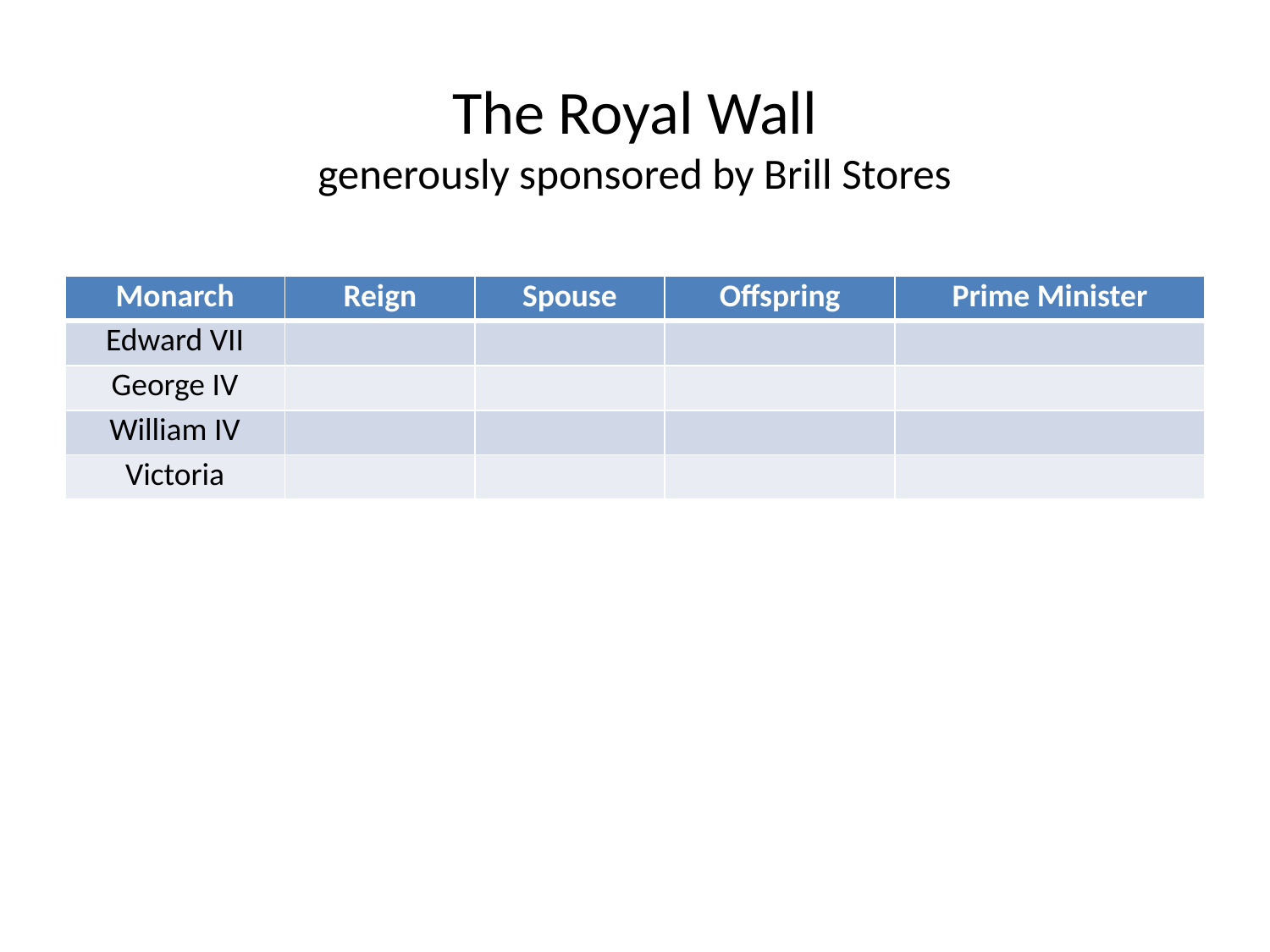

# The Royal Wall generously sponsored by Brill Stores
| Monarch | Reign | Spouse | Offspring | Prime Minister |
| --- | --- | --- | --- | --- |
| Edward VII |  |  |  |  |
| George IV |  |  |  |  |
| William IV |  |  |  |  |
| Victoria |  |  |  |  |